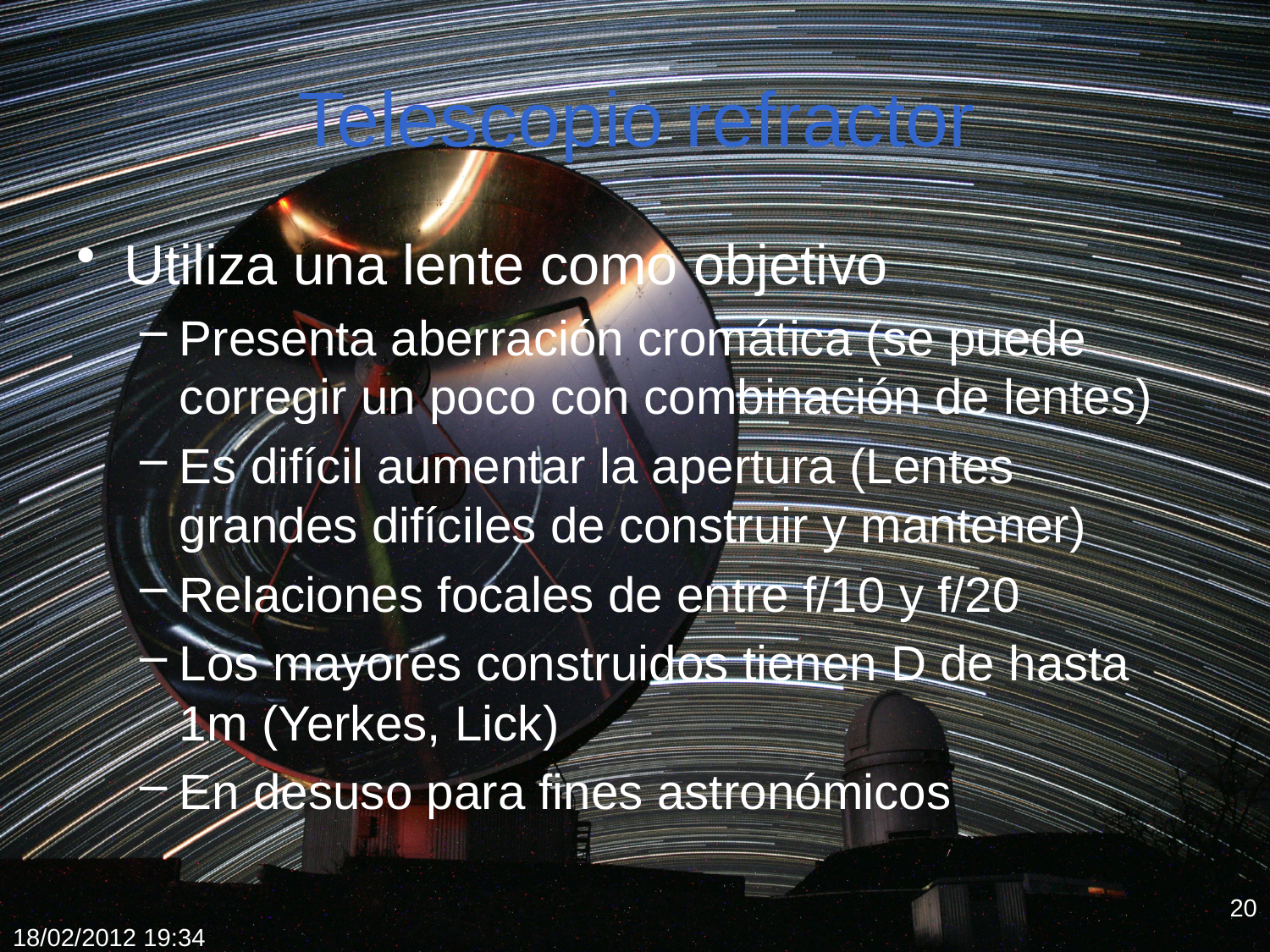

# Telescopio refractor
Utiliza una lente como objetivo
Presenta aberración cromática (se puede corregir un poco con combinación de lentes)
Es difícil aumentar la apertura (Lentes grandes difíciles de construir y mantener)
Relaciones focales de entre f/10 y f/20
Los mayores construidos tienen D de hasta 1m (Yerkes, Lick)
En desuso para fines astronómicos

20
18/02/2012 19:34